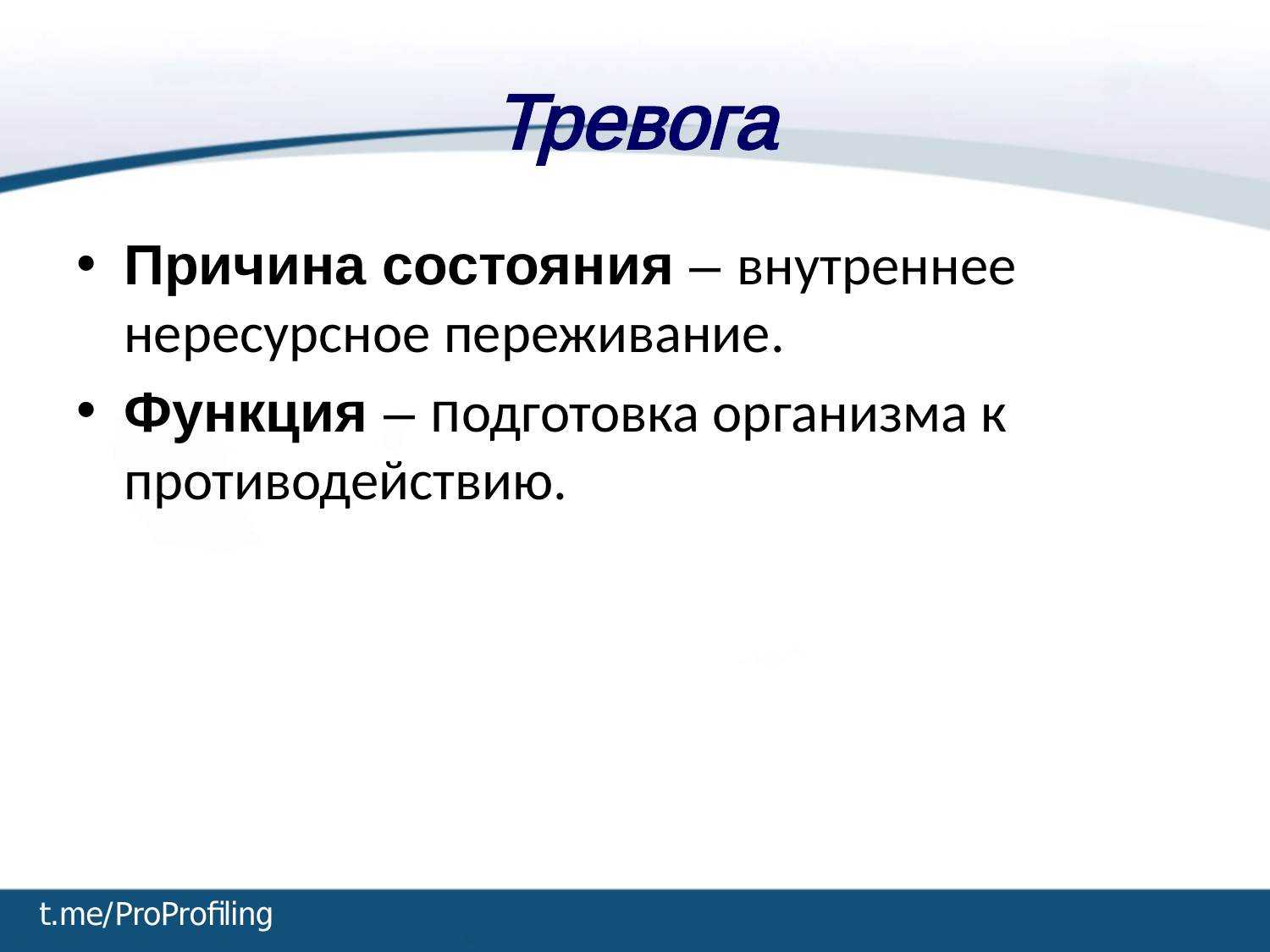

# Тревога
Причина состояния – внутреннее нересурсное переживание.
Функция – подготовка организма к противодействию.

t.me/ProProfiling